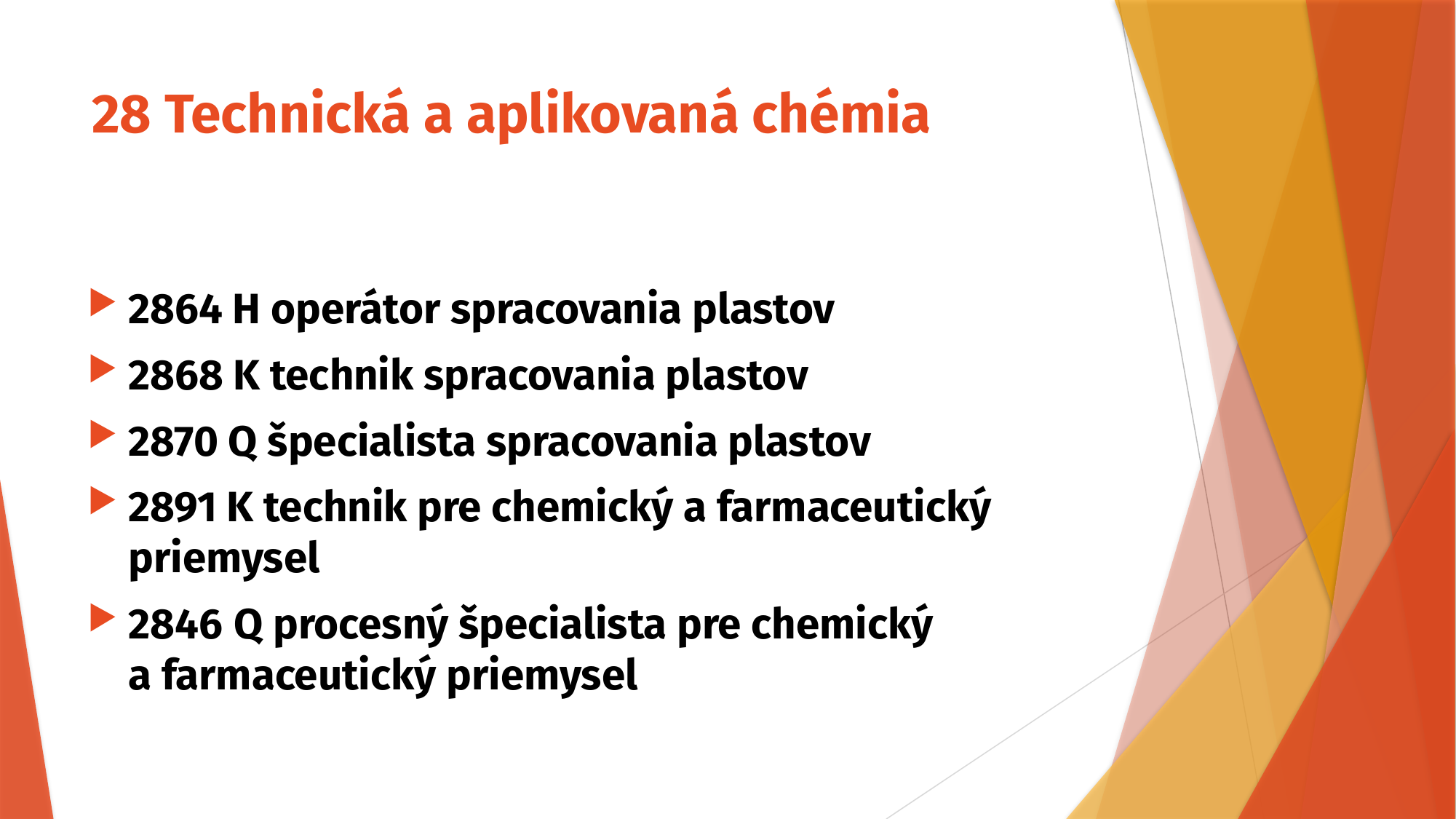

# 28 Technická a aplikovaná chémia
2864 H operátor spracovania plastov
2868 K technik spracovania plastov
2870 Q špecialista spracovania plastov
2891 K technik pre chemický a farmaceutický priemysel
2846 Q procesný špecialista pre chemický a farmaceutický priemysel